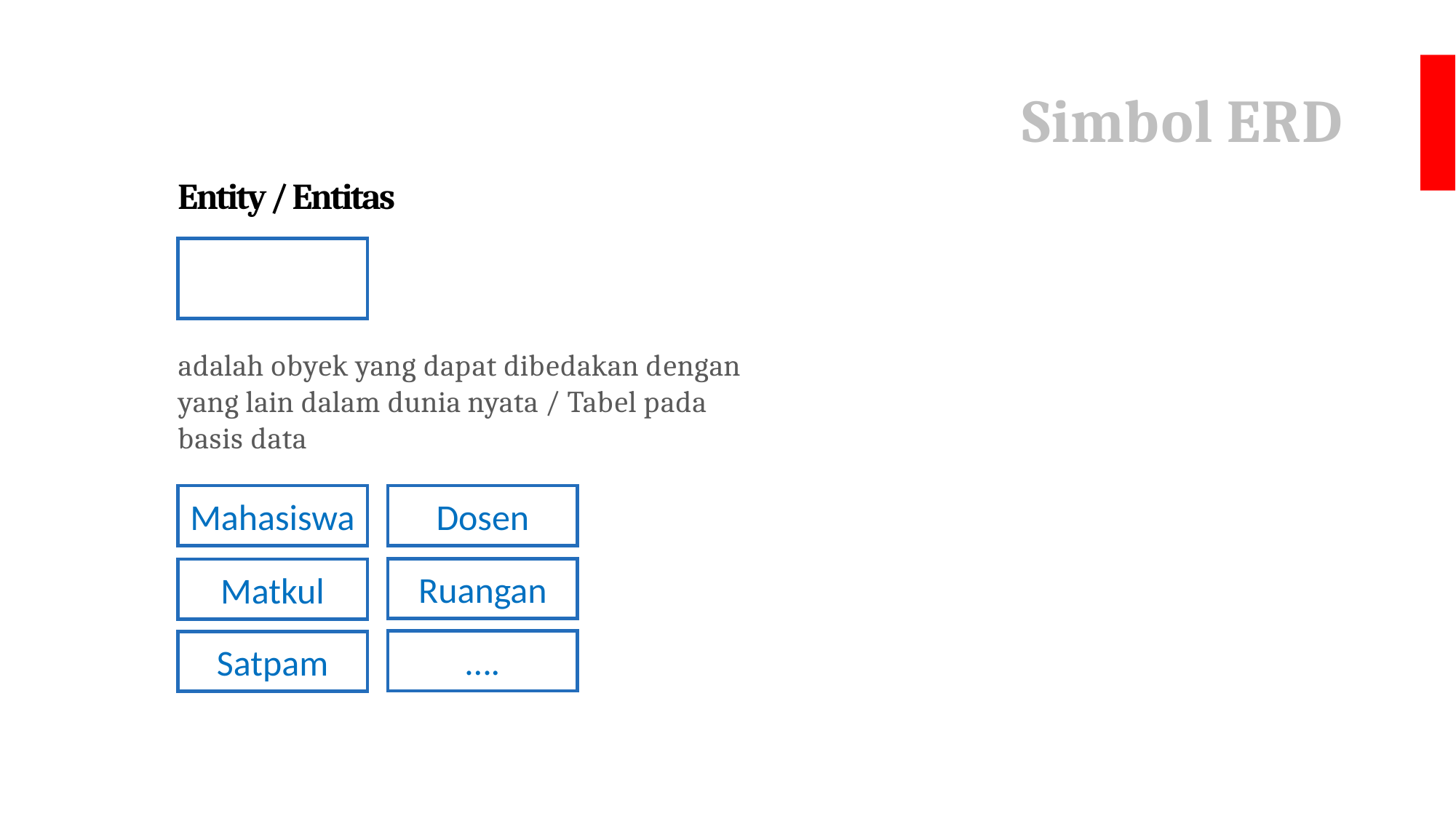

# Simbol ERD

Entity / Entitas

adalah obyek yang dapat dibedakan dengan yang lain dalam dunia nyata / Tabel pada basis data
Mahasiswa
Dosen
Ruangan
Matkul
….
Satpam